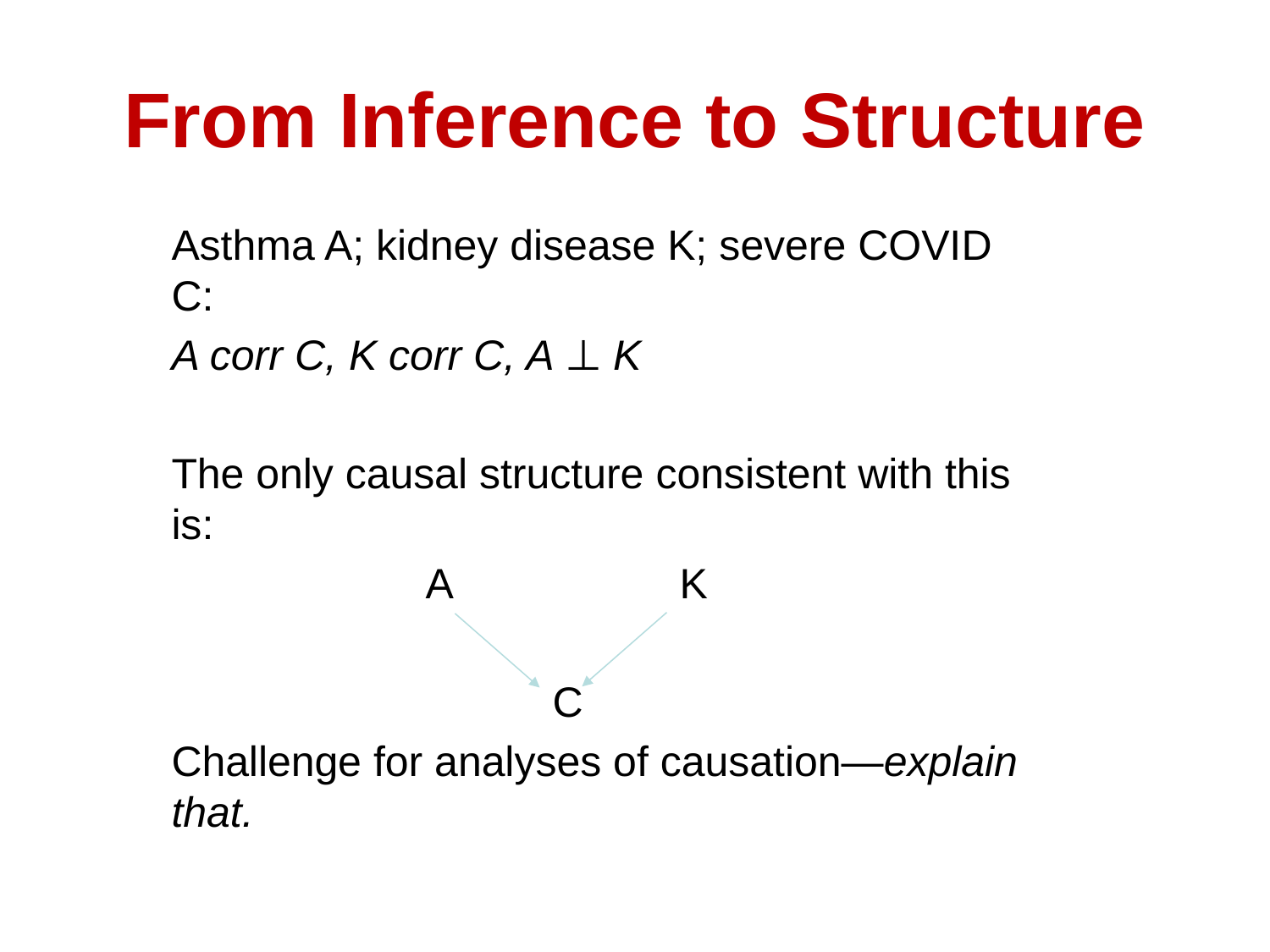

# From Inference to Structure
Asthma A; kidney disease K; severe COVID C:
A corr C, K corr C, A ⊥ K

The only causal structure consistent with this is:
		A		K

			C
Challenge for analyses of causation—explain that.